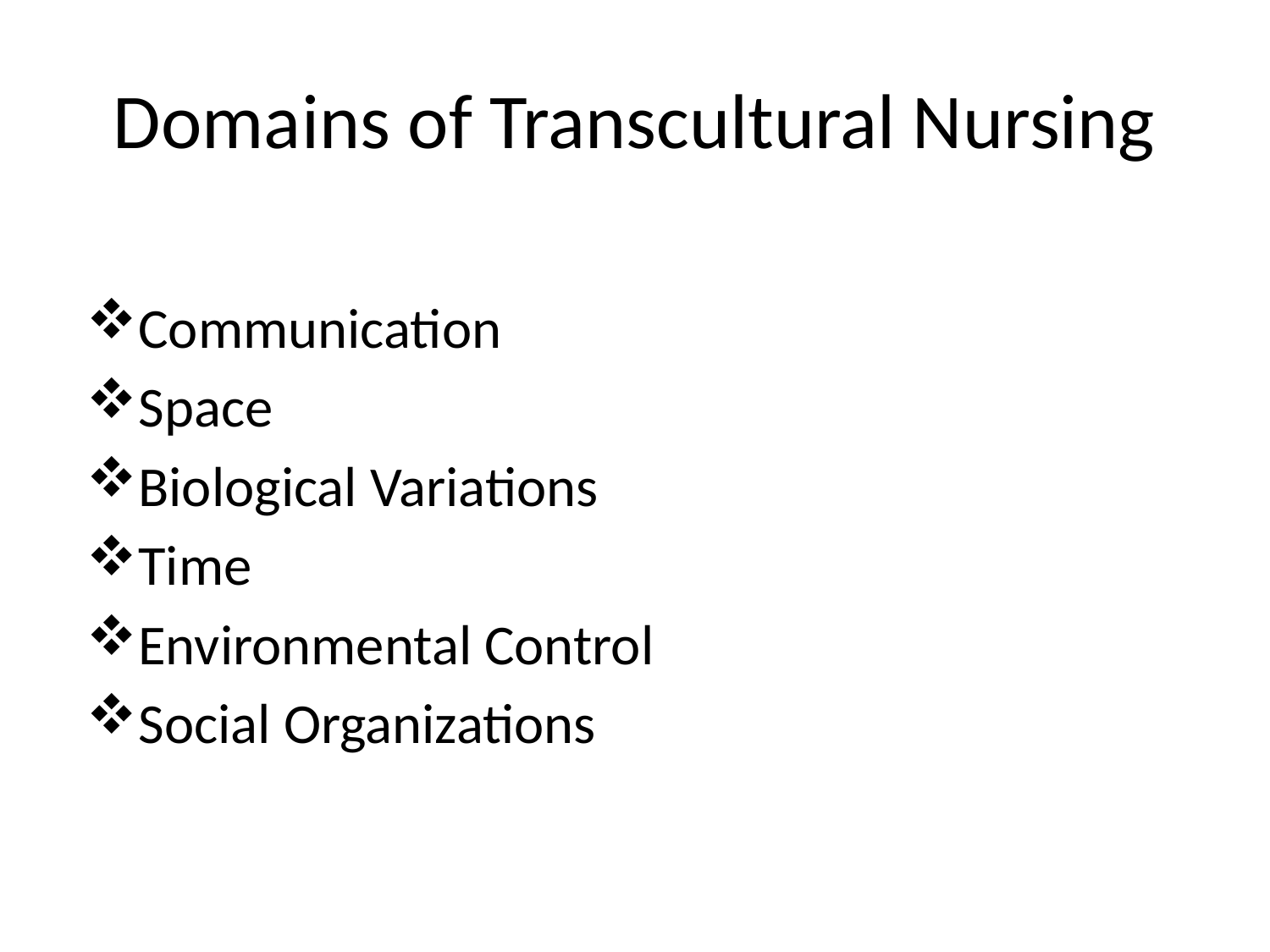

# Domains of Transcultural Nursing
Communication
Space
Biological Variations
Time
Environmental Control
Social Organizations